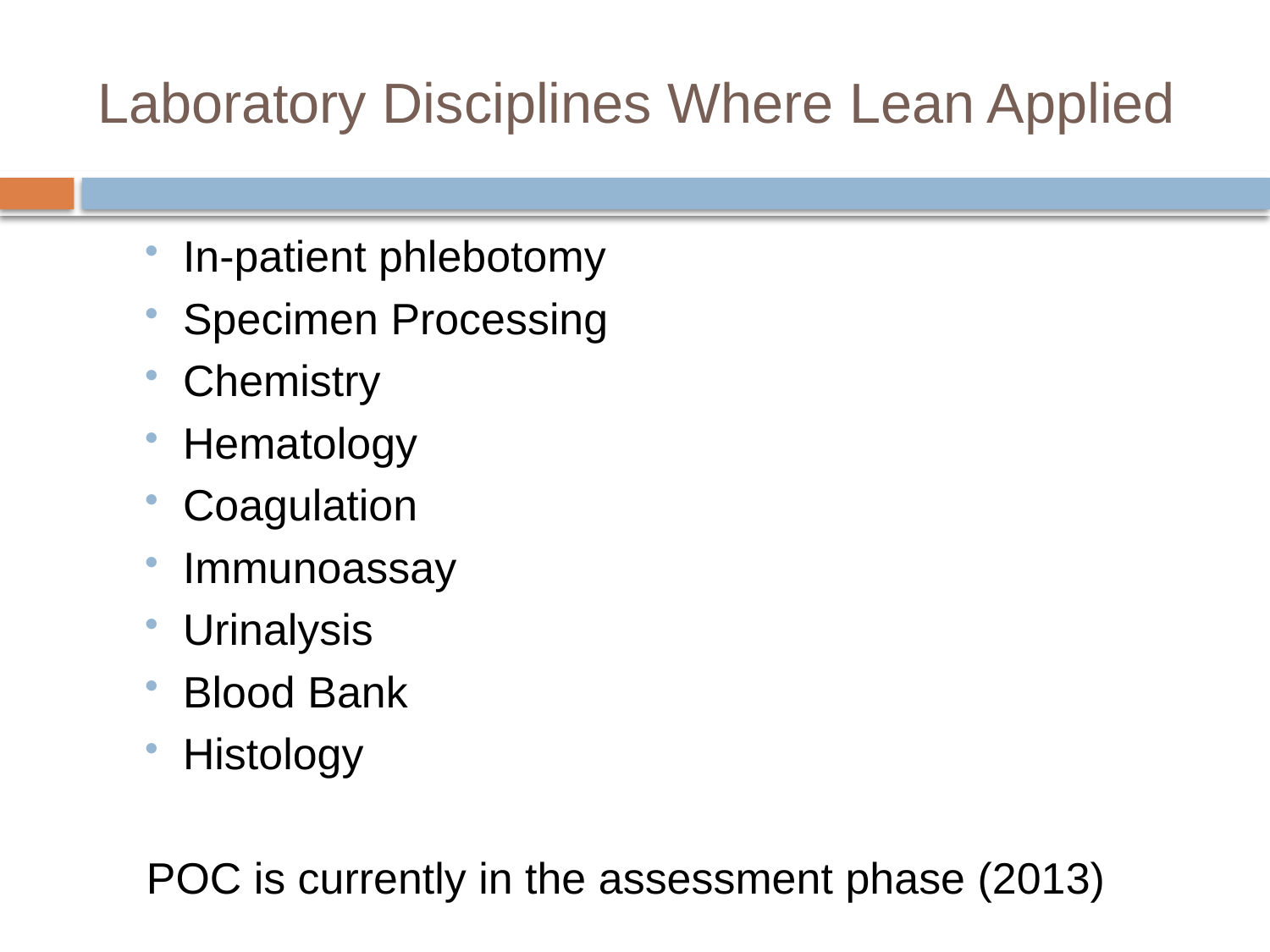

# Laboratory Disciplines Where Lean Applied
In-patient phlebotomy
Specimen Processing
Chemistry
Hematology
Coagulation
Immunoassay
Urinalysis
Blood Bank
Histology

POC is currently in the assessment phase (2013)